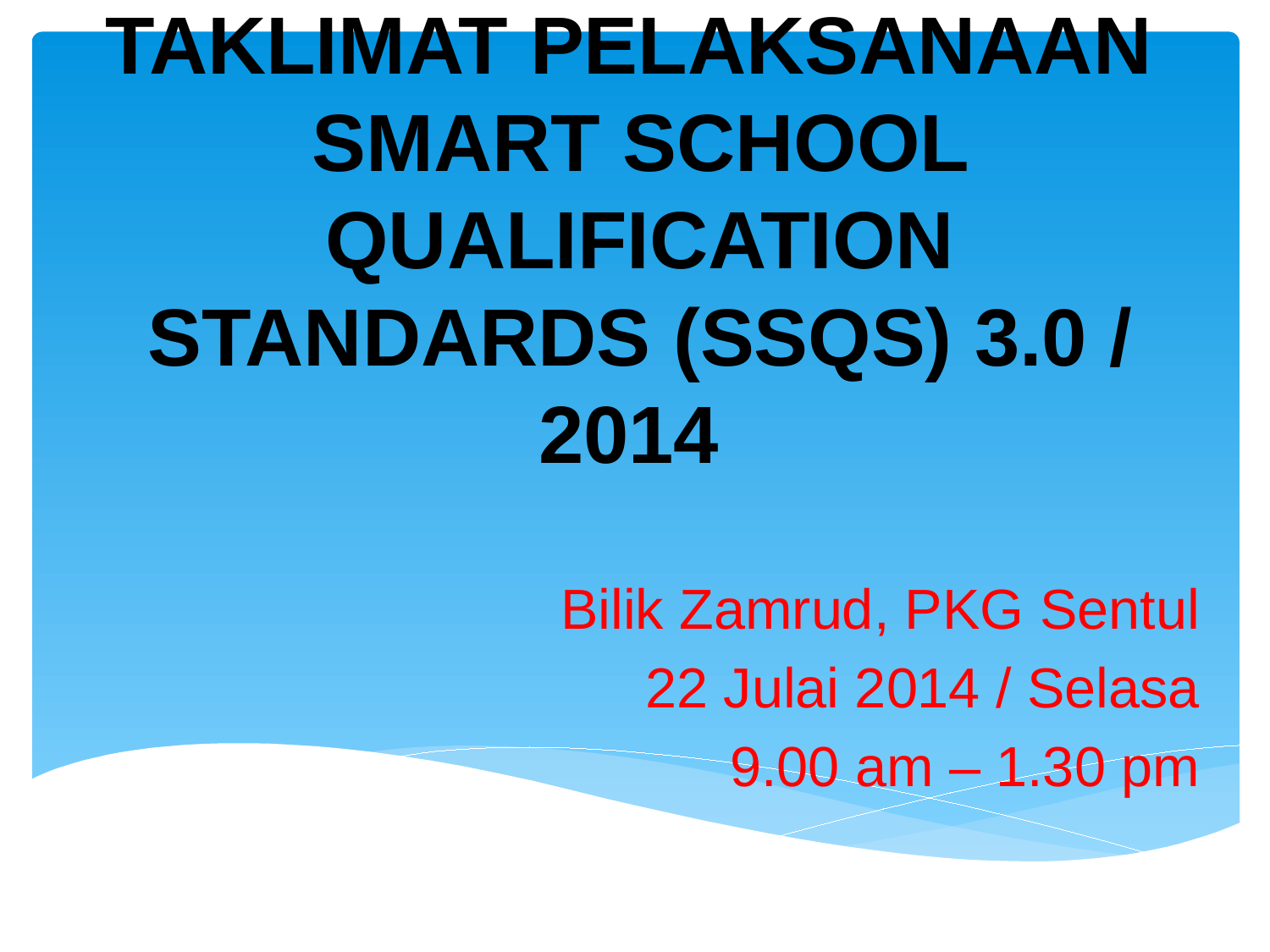

# TAKLIMAT PELAKSANAAN SMART SCHOOL QUALIFICATION STANDARDS (SSQS) 3.0 / 2014
Bilik Zamrud, PKG Sentul
22 Julai 2014 / Selasa
9.00 am – 1.30 pm